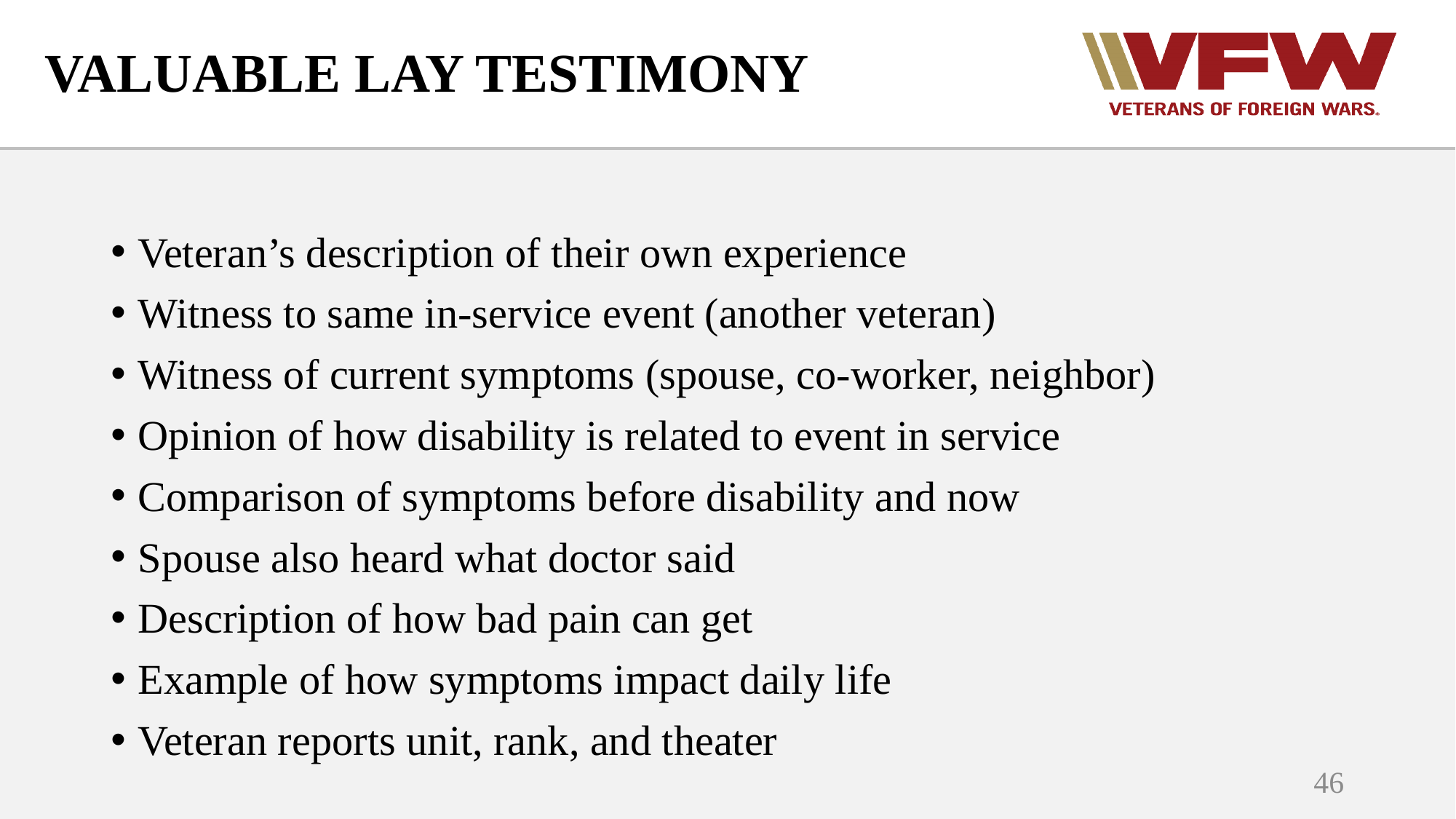

# VALUABLE LAY TESTIMONY

Veteran’s description of their own experience
Witness to same in-service event (another veteran)
Witness of current symptoms (spouse, co-worker, neighbor)
Opinion of how disability is related to event in service
Comparison of symptoms before disability and now
Spouse also heard what doctor said
Description of how bad pain can get
Example of how symptoms impact daily life
Veteran reports unit, rank, and theater

46